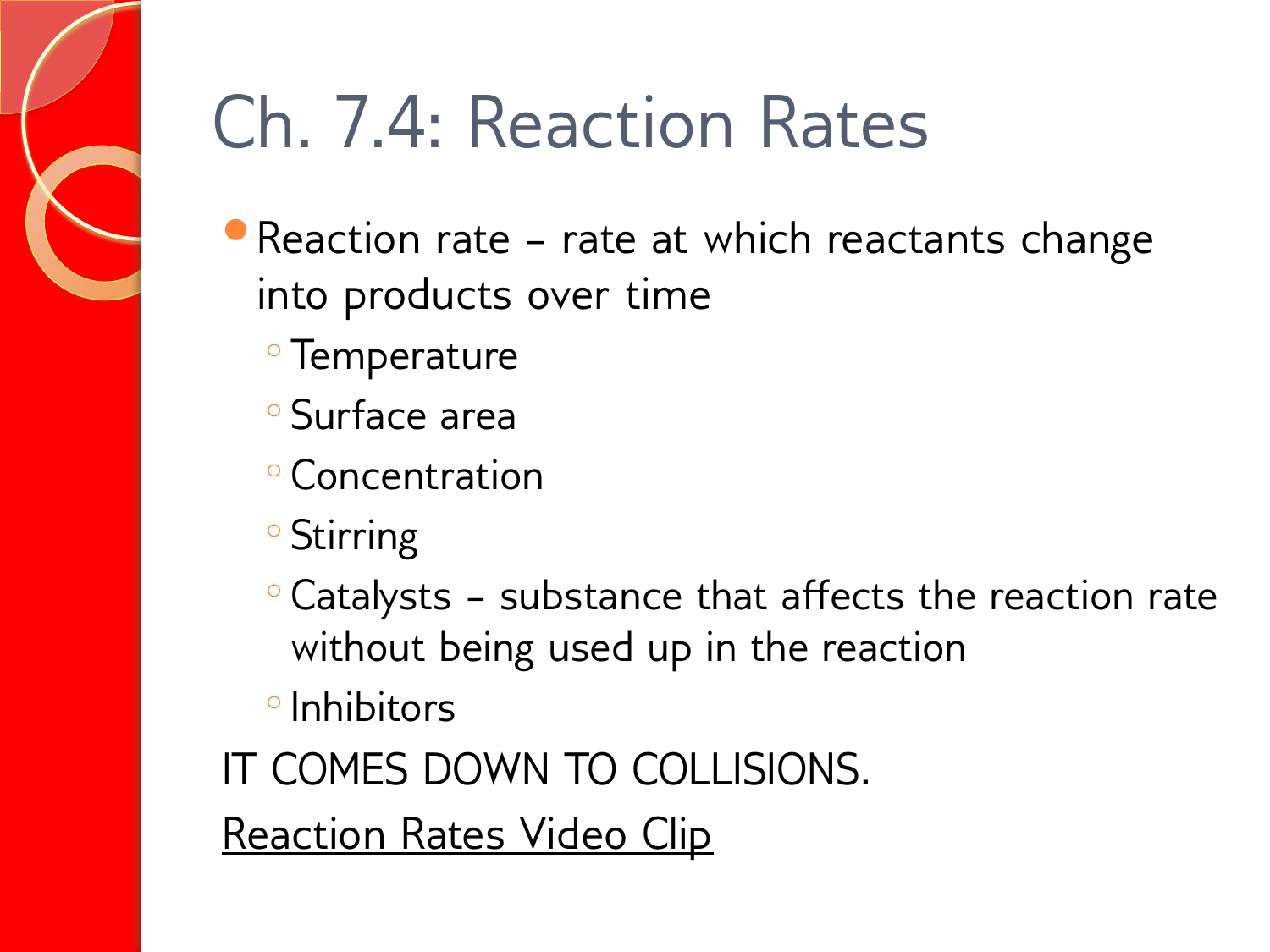

# Ch. 7.4: Reaction Rates
Reaction rate – rate at which reactants change into products over time
Temperature
Surface area
Concentration
Stirring
Catalysts – substance that affects the reaction rate without being used up in the reaction
Inhibitors
IT COMES DOWN TO COLLISIONS.
Reaction Rates Video Clip